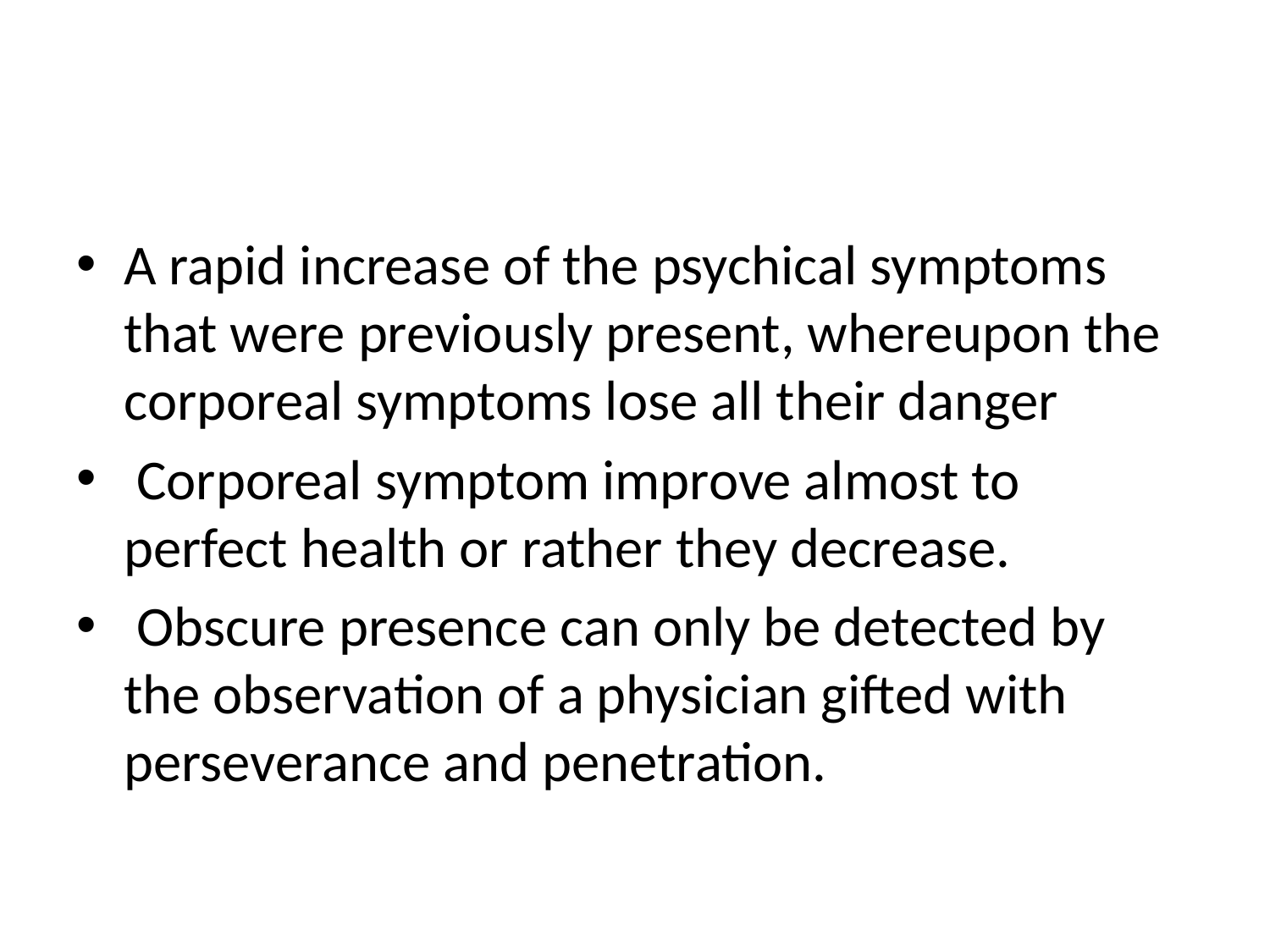

#
A rapid increase of the psychical symptoms that were previously present, whereupon the corporeal symptoms lose all their danger
 Corporeal symptom improve almost to perfect health or rather they decrease.
 Obscure presence can only be detected by the observation of a physician gifted with perseverance and penetration.